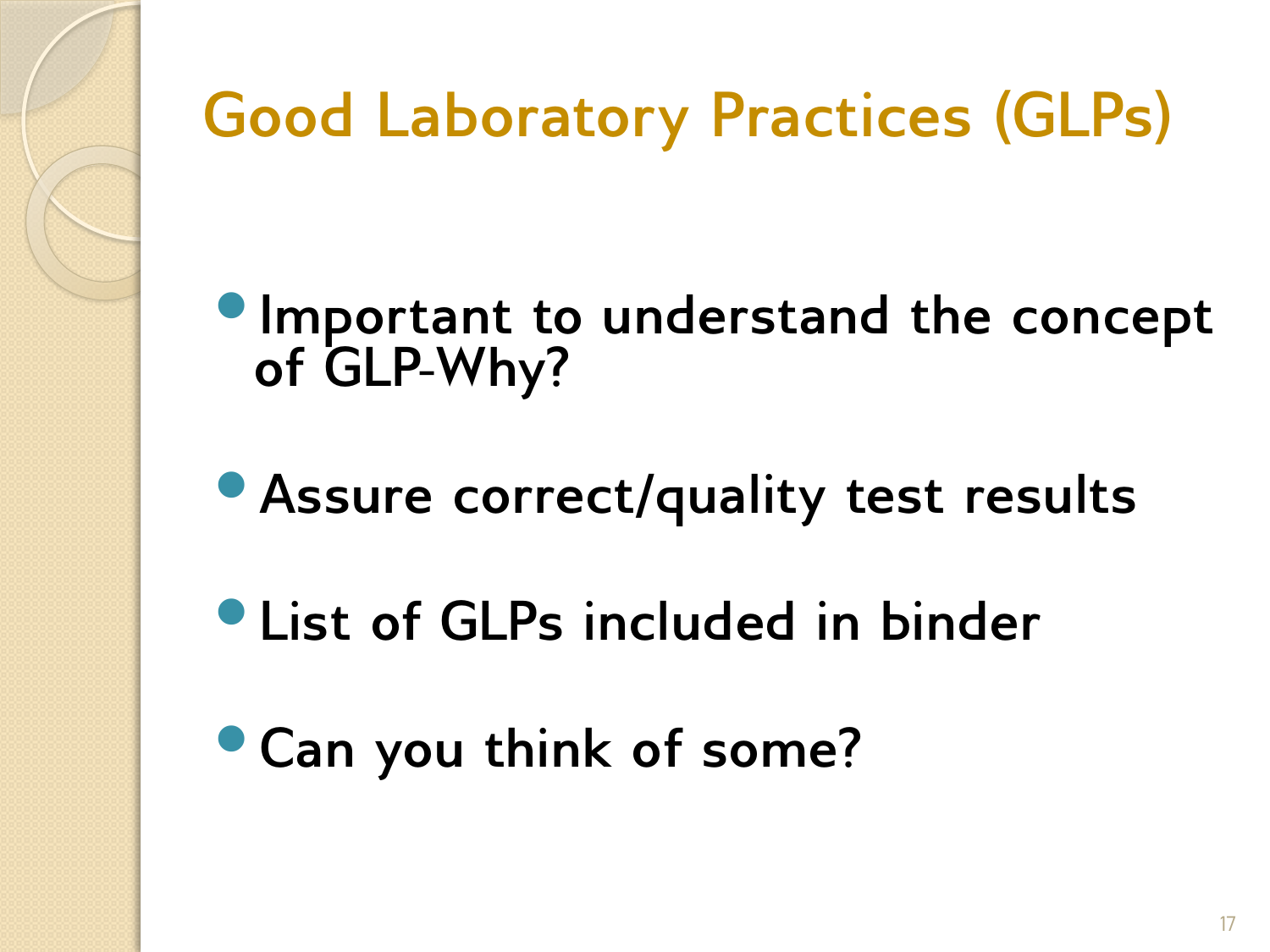

# Good Laboratory Practices (GLPs)
Important to understand the concept of GLP-Why?

Assure correct/quality test results

List of GLPs included in binder

Can you think of some?
17